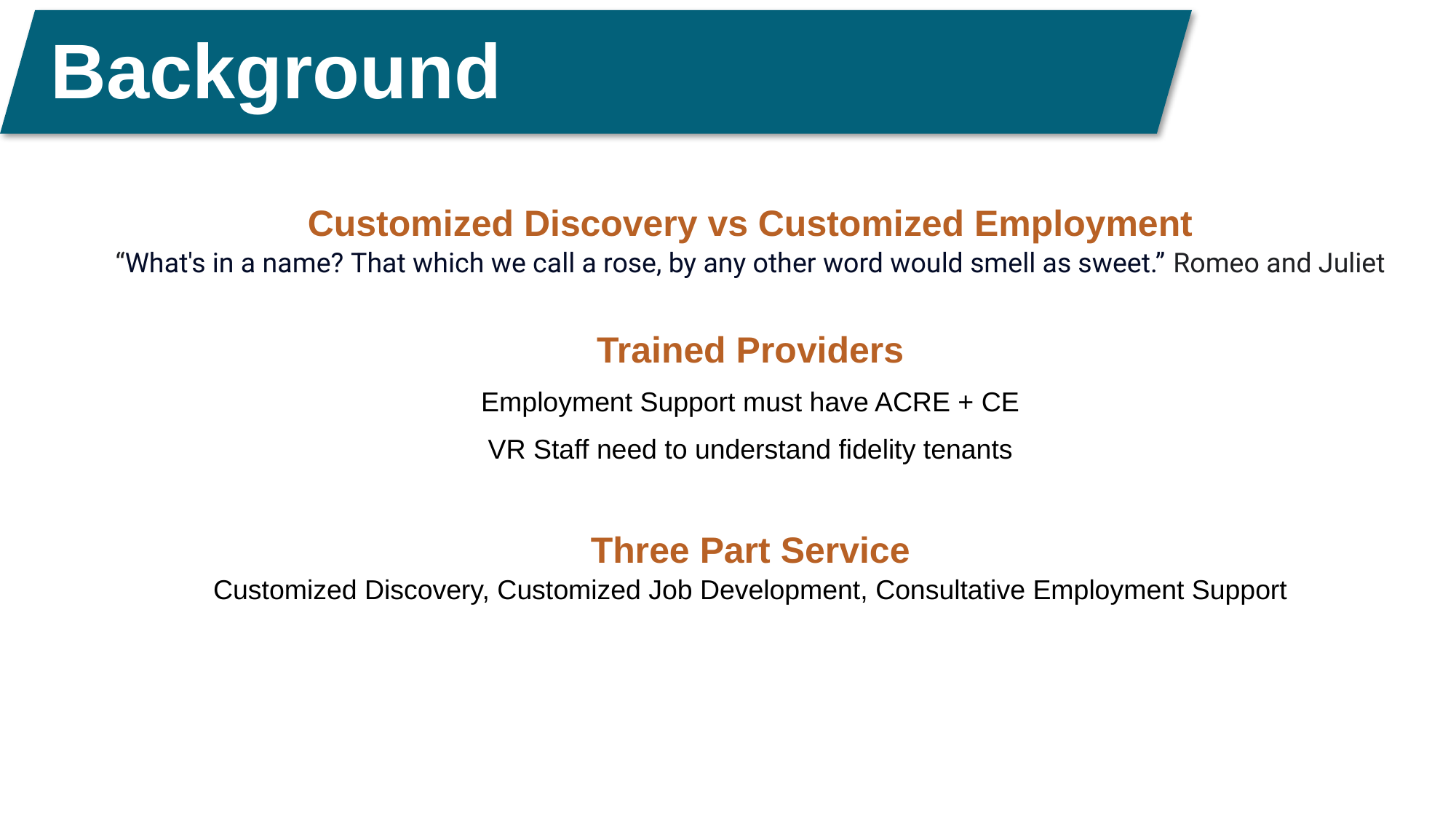

Background

Customized Discovery vs Customized Employment
“What's in a name? That which we call a rose, by any other word would smell as sweet.” Romeo and Juliet
Trained Providers
Employment Support must have ACRE + CE
VR Staff need to understand fidelity tenants

Three Part Service
Customized Discovery, Customized Job Development, Consultative Employment Support